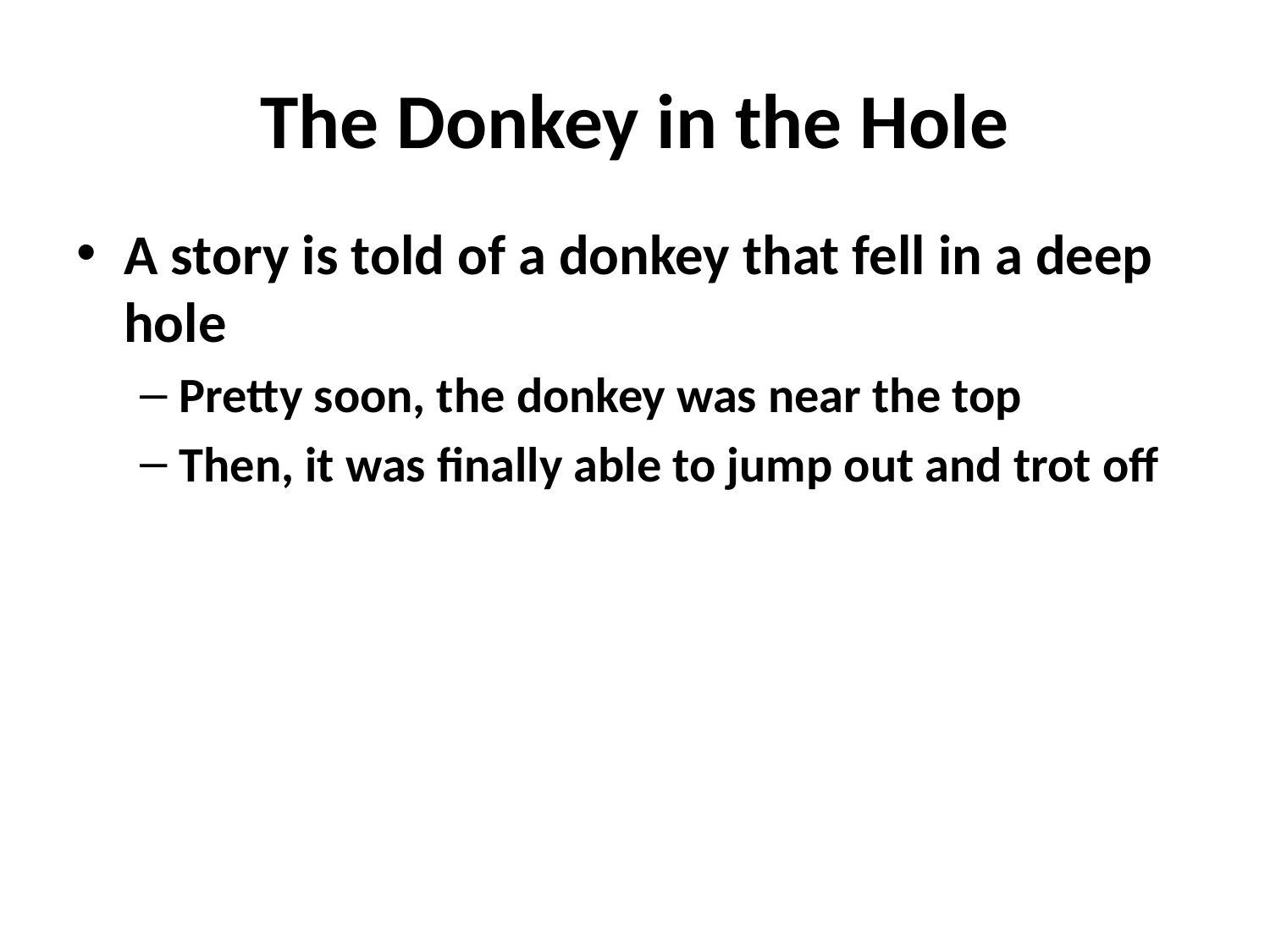

# The Donkey in the Hole
A story is told of a donkey that fell in a deep hole
Pretty soon, the donkey was near the top
Then, it was finally able to jump out and trot off